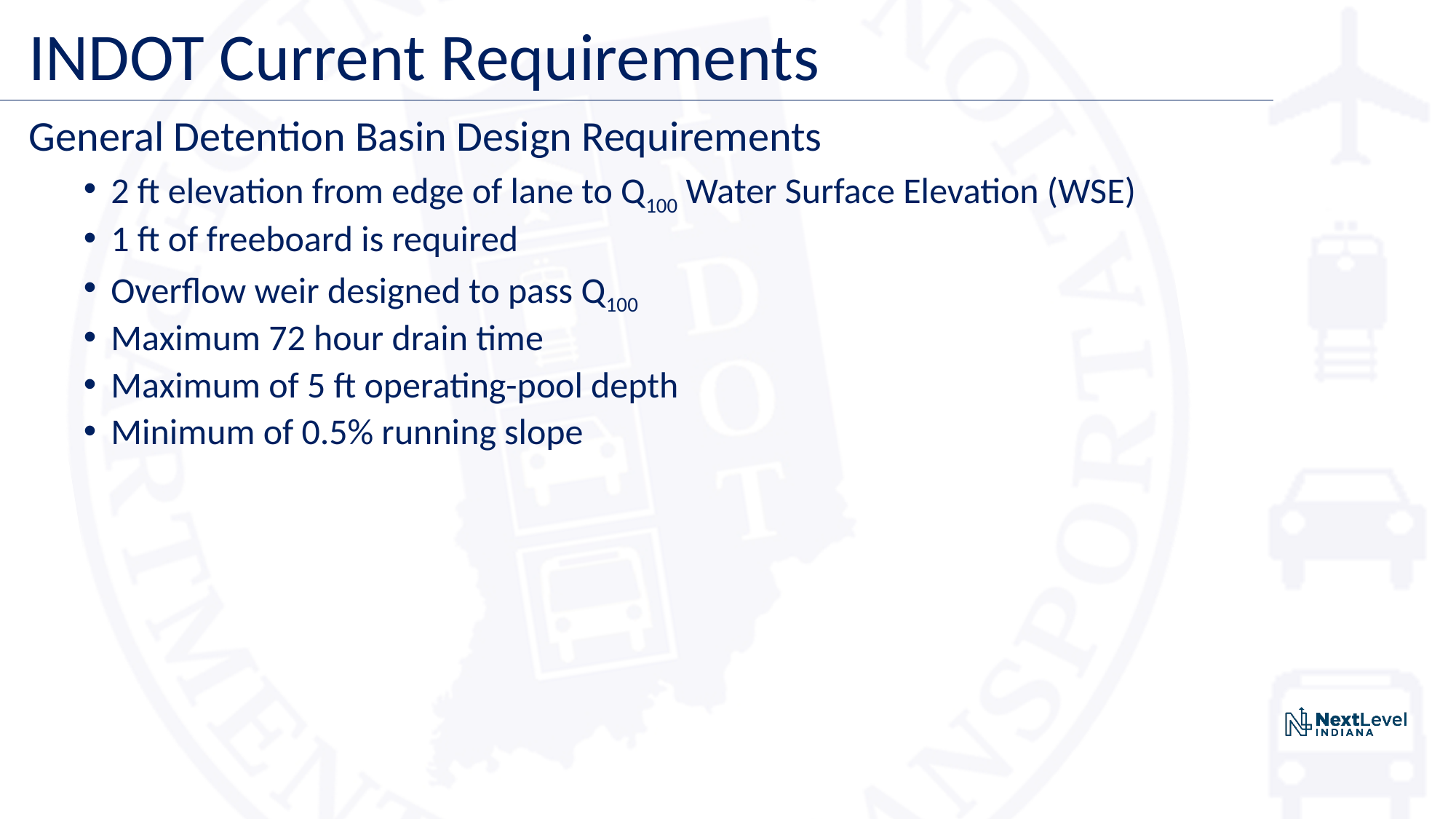

# INDOT Current Requirements
General Detention Basin Design Requirements
2 ft elevation from edge of lane to Q100 Water Surface Elevation (WSE)
1 ft of freeboard is required
Overflow weir designed to pass Q100
Maximum 72 hour drain time
Maximum of 5 ft operating-pool depth
Minimum of 0.5% running slope